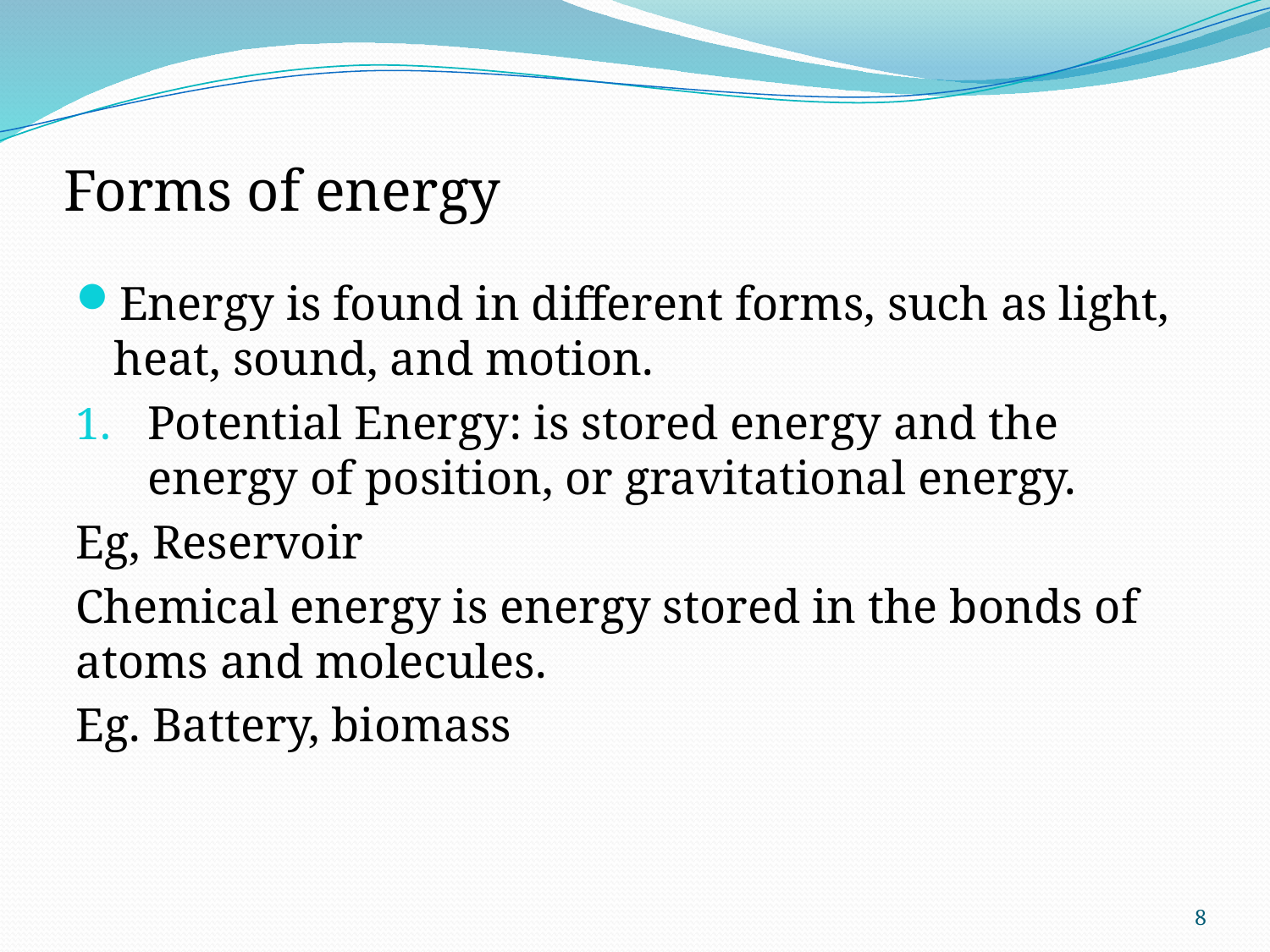

# Forms of energy
Energy is found in different forms, such as light, heat, sound, and motion.
Potential Energy: is stored energy and the energy of position, or gravitational energy.
Eg, Reservoir
Chemical energy is energy stored in the bonds of atoms and molecules.
Eg. Battery, biomass

8